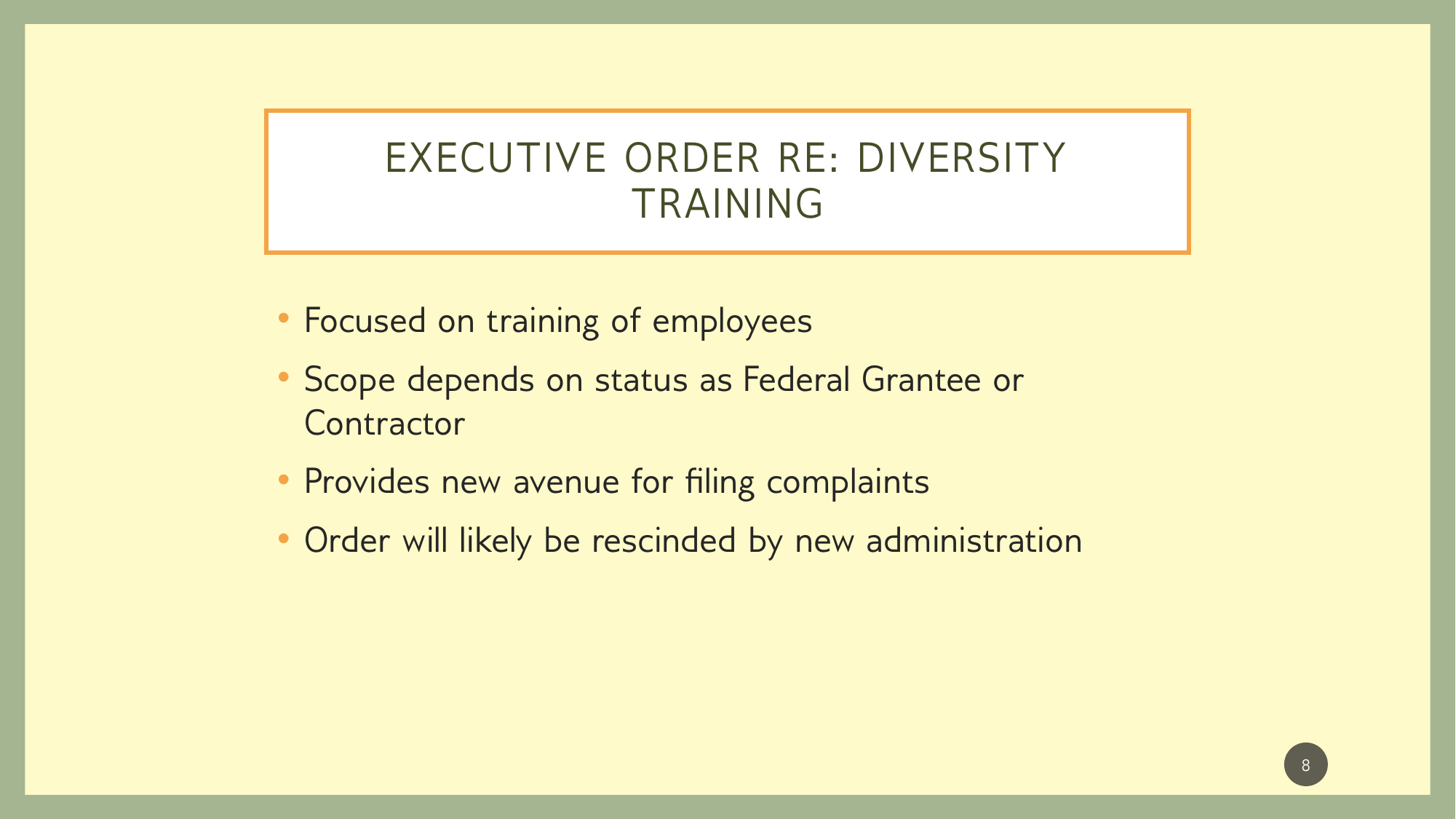

# executive order re: diversity training
Focused on training of employees
Scope depends on status as Federal Grantee or Contractor
Provides new avenue for filing complaints
Order will likely be rescinded by new administration
8